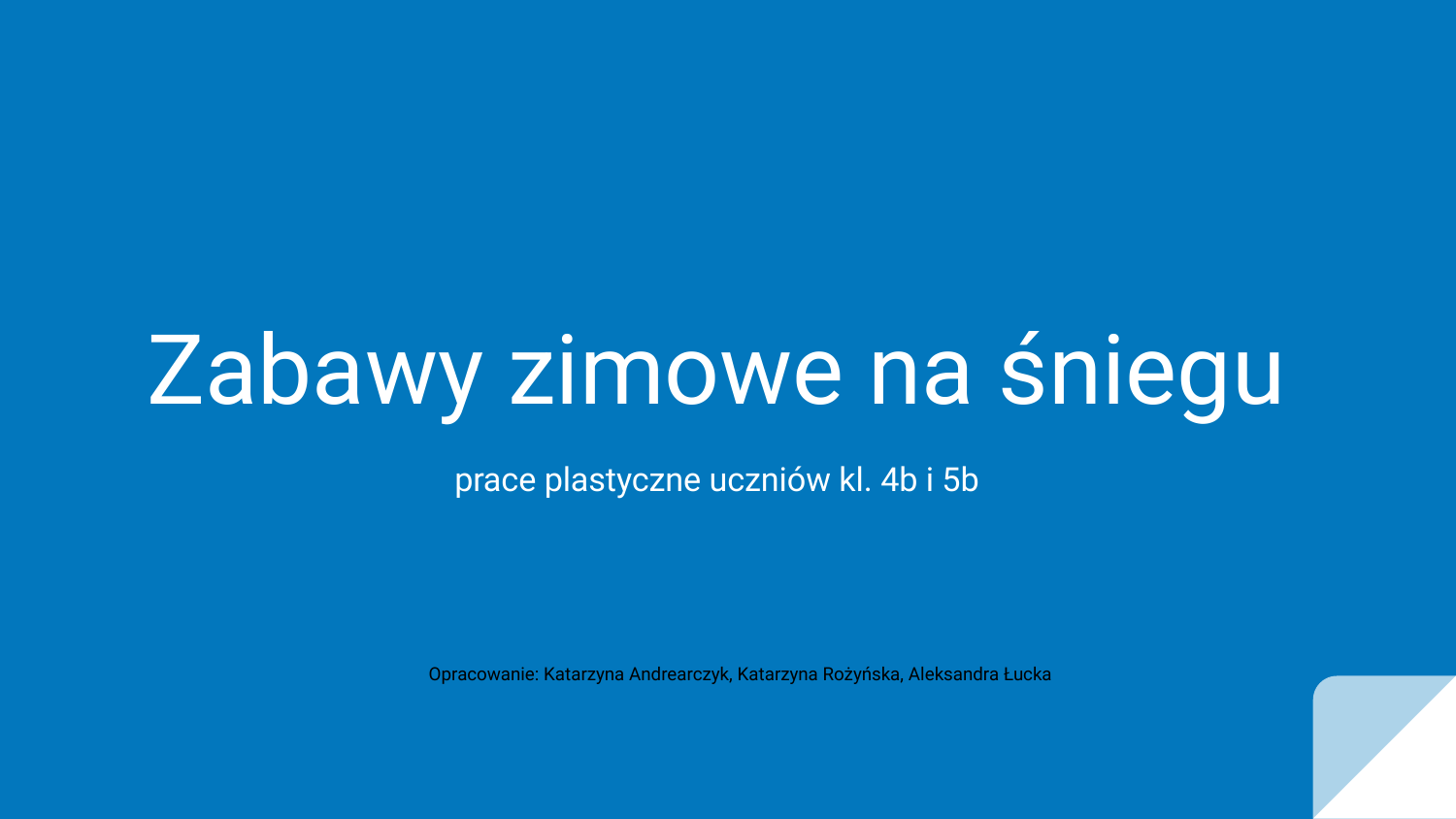

# Zabawy zimowe na śniegu
prace plastyczne uczniów kl. 4b i 5b
Opracowanie: Katarzyna Andrearczyk, Katarzyna Rożyńska, Aleksandra Łucka